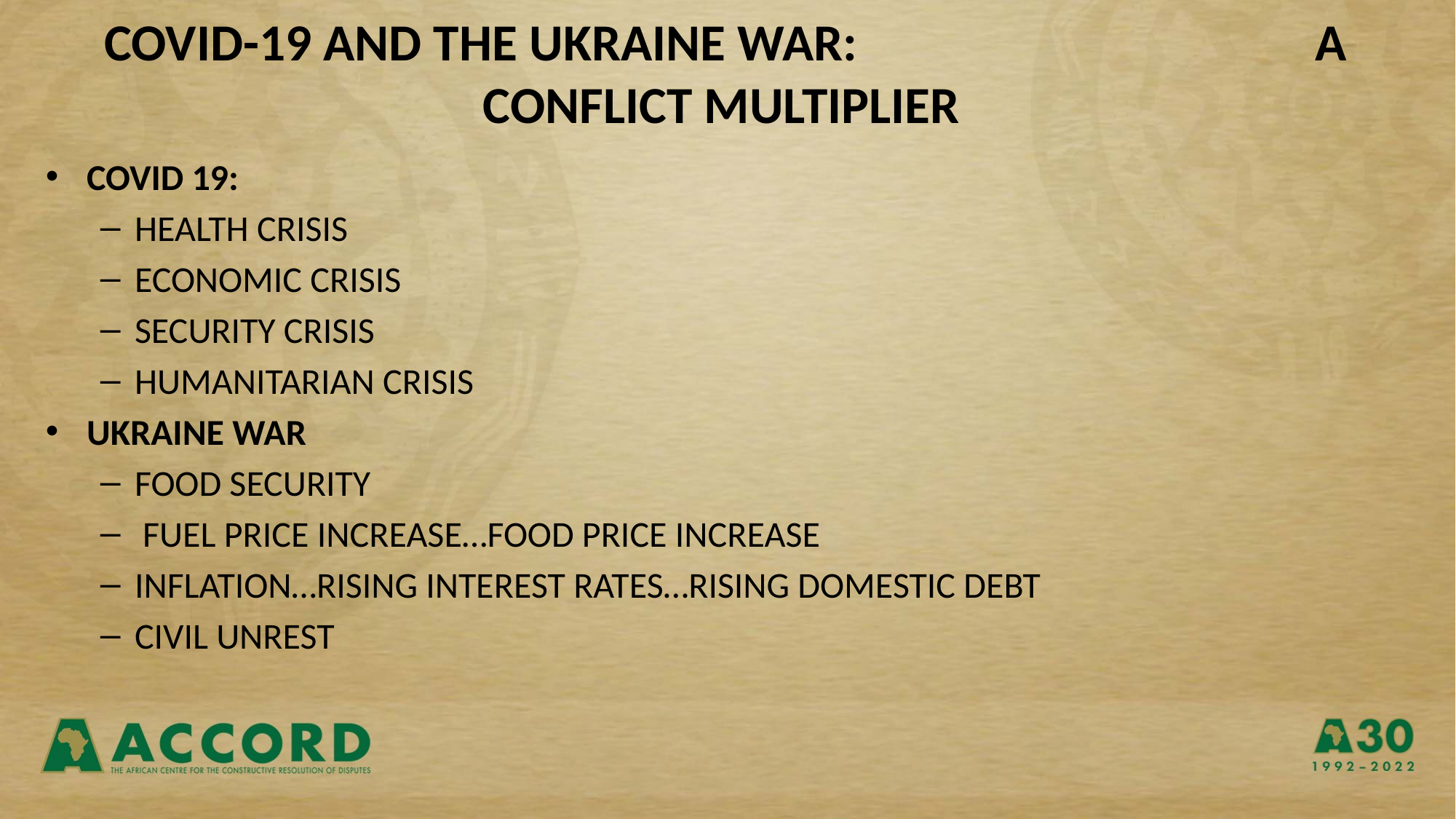

# COVID-19 AND THE UKRAINE WAR:                                       A CONFLICT MULTIPLIER
COVID 19:
HEALTH CRISIS
ECONOMIC CRISIS
SECURITY CRISIS
HUMANITARIAN CRISIS
UKRAINE WAR
FOOD SECURITY
 FUEL PRICE INCREASE…FOOD PRICE INCREASE
INFLATION…RISING INTEREST RATES…RISING DOMESTIC DEBT
CIVIL UNREST